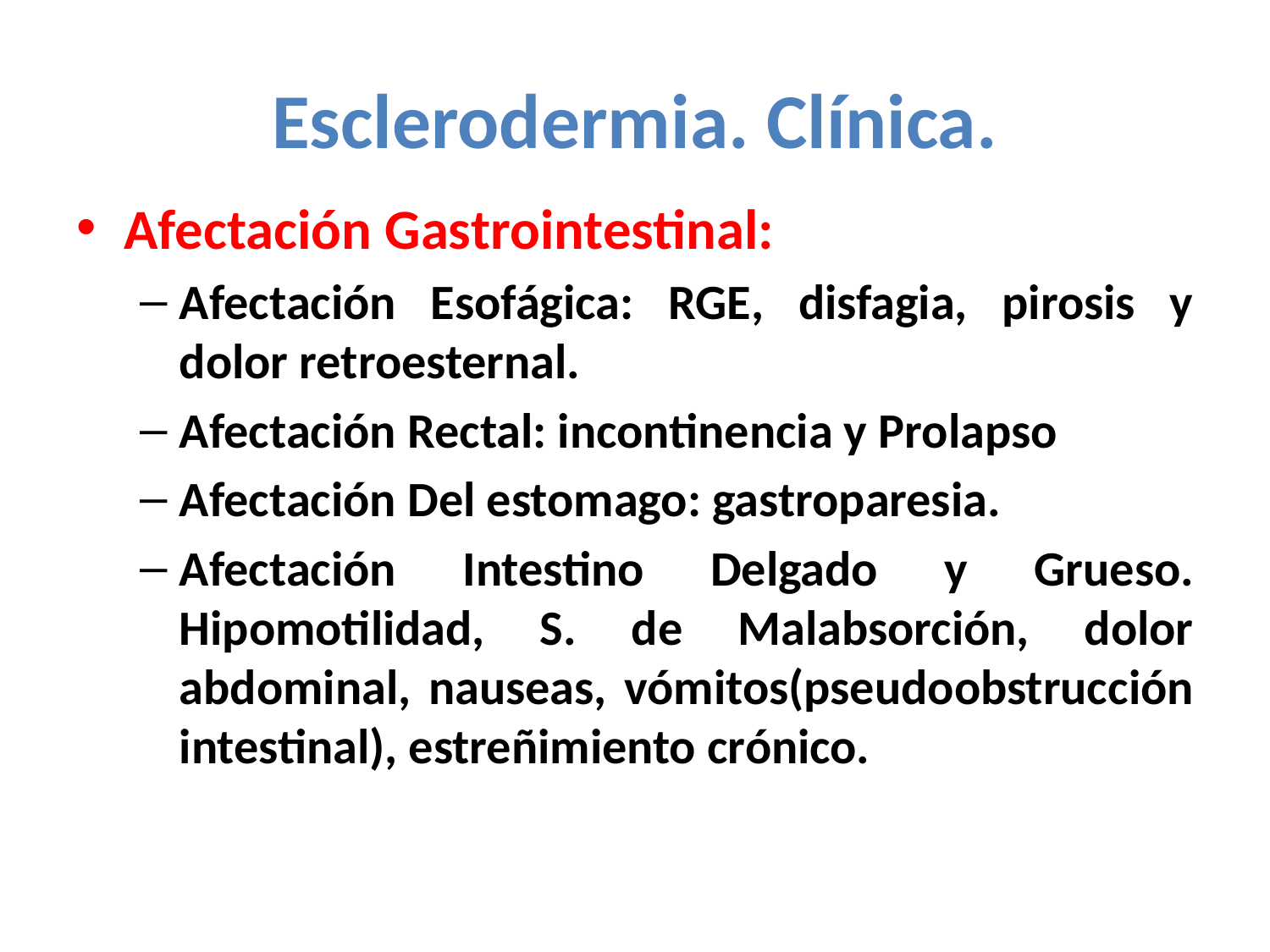

# Esclerodermia. Clínica.
Afectación Gastrointestinal:
Afectación Esofágica: RGE, disfagia, pirosis y dolor retroesternal.
Afectación Rectal: incontinencia y Prolapso
Afectación Del estomago: gastroparesia.
Afectación Intestino Delgado y Grueso. Hipomotilidad, S. de Malabsorción, dolor abdominal, nauseas, vómitos(pseudoobstrucción intestinal), estreñimiento crónico.